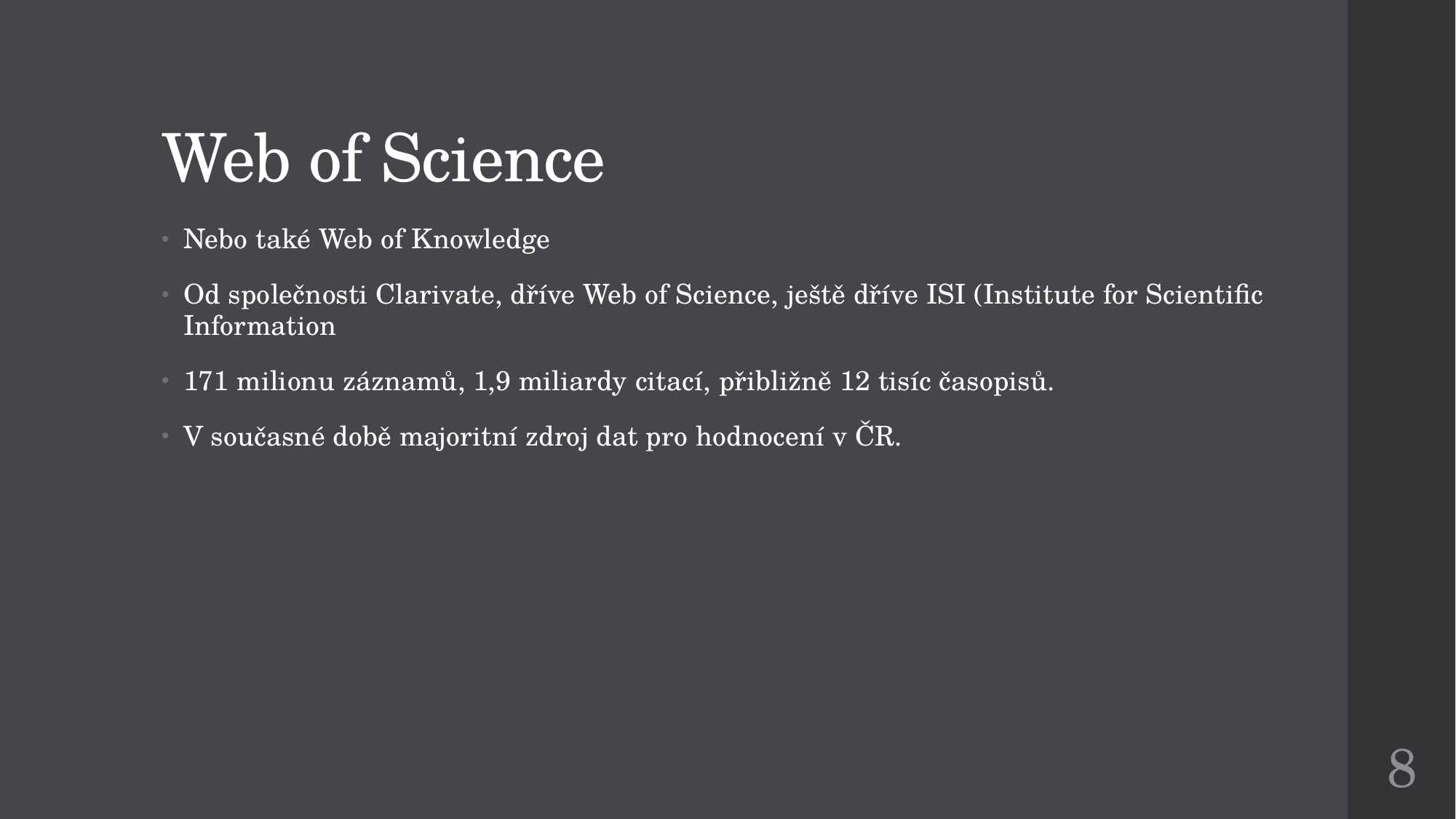

# Web of Science

Nebo také Web of Knowledge
Od společnosti Clarivate, dříve Web of Science, ještě dříve ISI (Institute for Scientific Information
171 milionu záznamů, 1,9 miliardy citací, přibližně 12 tisíc časopisů.
V současné době majoritní zdroj dat pro hodnocení v ČR.
8